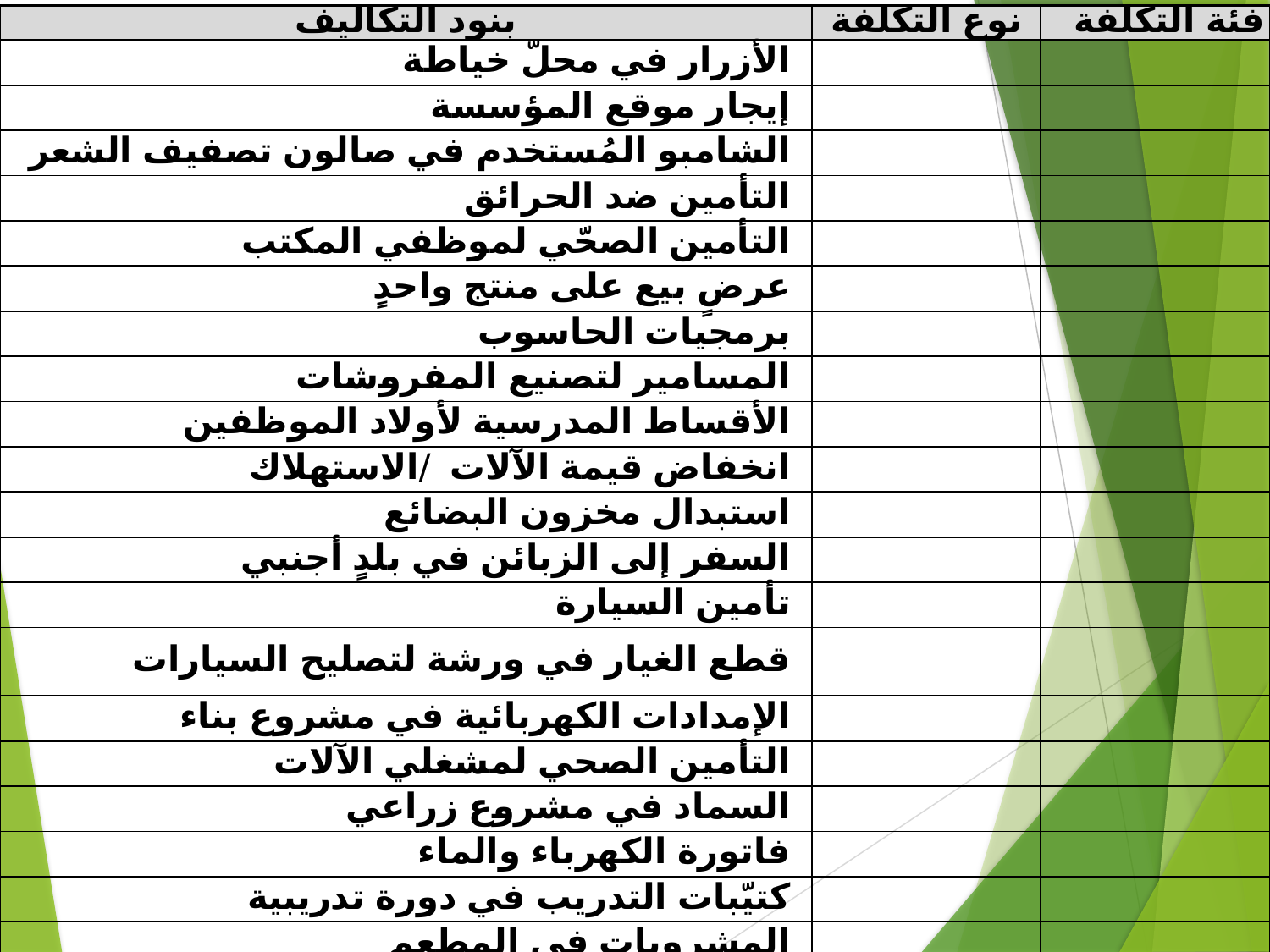

| بنود التكاليف | نوع التكلفة | فئة التكلفة |
| --- | --- | --- |
| الأزرار في محلّ خياطة |  |  |
| إيجار موقع المؤسسة |  |  |
| الشامبو المُستخدم في صالون تصفيف الشعر |  |  |
| التأمين ضد الحرائق |  |  |
| التأمين الصحّي لموظفي المكتب |  |  |
| عرضٍ بيع على منتج واحدٍ |  |  |
| برمجيات الحاسوب |  |  |
| المسامير لتصنيع المفروشات |  |  |
| الأقساط المدرسية لأولاد الموظفين |  |  |
| انخفاض قيمة الآلات /الاستهلاك |  |  |
| استبدال مخزون البضائع |  |  |
| السفر إلى الزبائن في بلدٍ أجنبي |  |  |
| تأمين السيارة |  |  |
| قطع الغيار في ورشة لتصليح السيارات |  |  |
| الإمدادات الكهربائية في مشروع بناء |  |  |
| التأمين الصحي لمشغلي الآلات |  |  |
| السماد في مشروع زراعي |  |  |
| فاتورة الكهرباء والماء |  |  |
| كتيّبات التدريب في دورة تدريبية |  |  |
| المشروبات في المطعم |  |  |